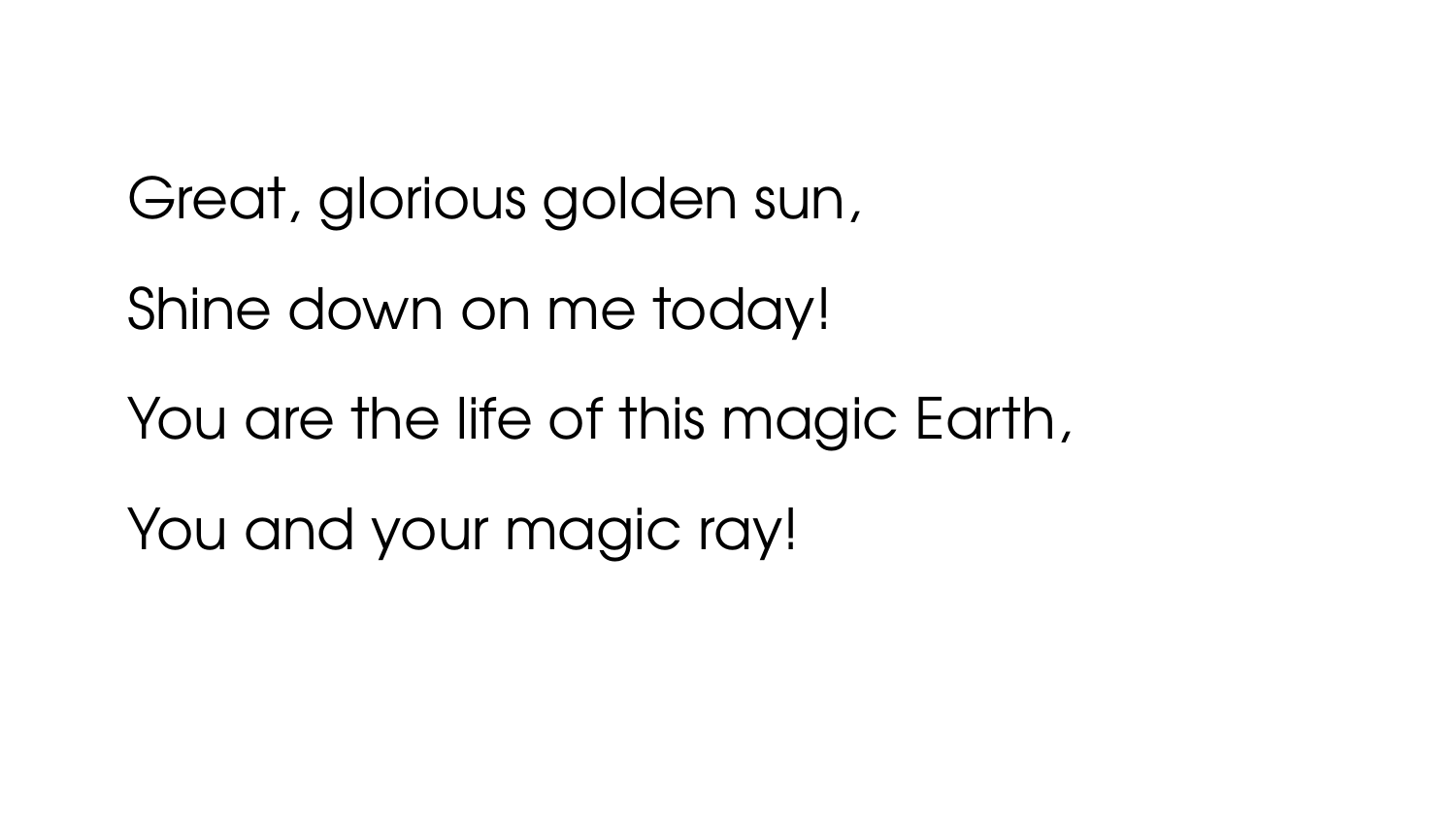

Great, glorious golden sun,
Shine down on me today!
You are the life of this magic Earth,
You and your magic ray!